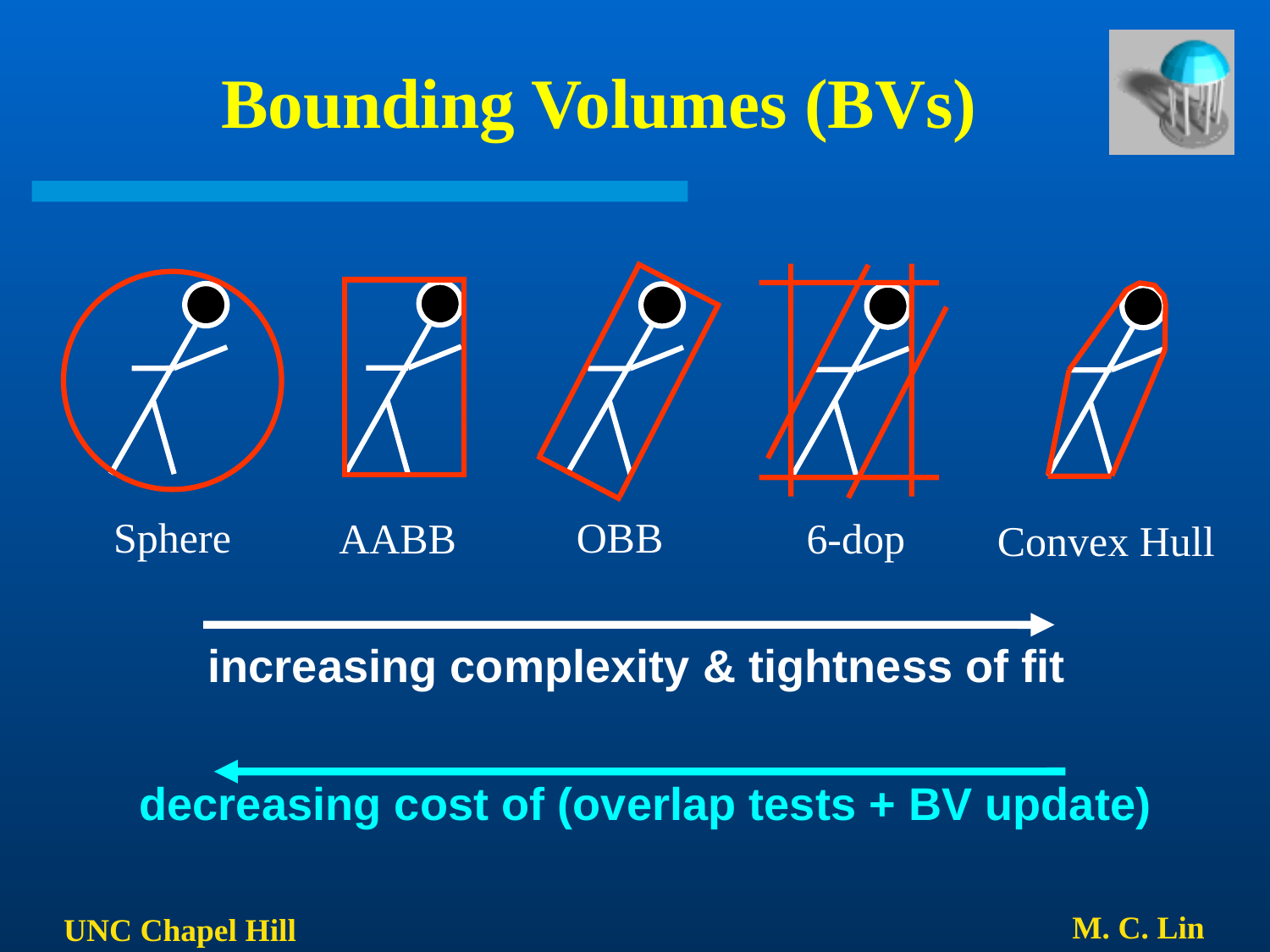

# Bounding Volumes (BVs)

OBB

6-dop

Sphere

AABB

Convex Hull

         increasing complexity & tightness of fit

   decreasing cost of (overlap tests + BV update)

M. C. Lin
UNC Chapel Hill